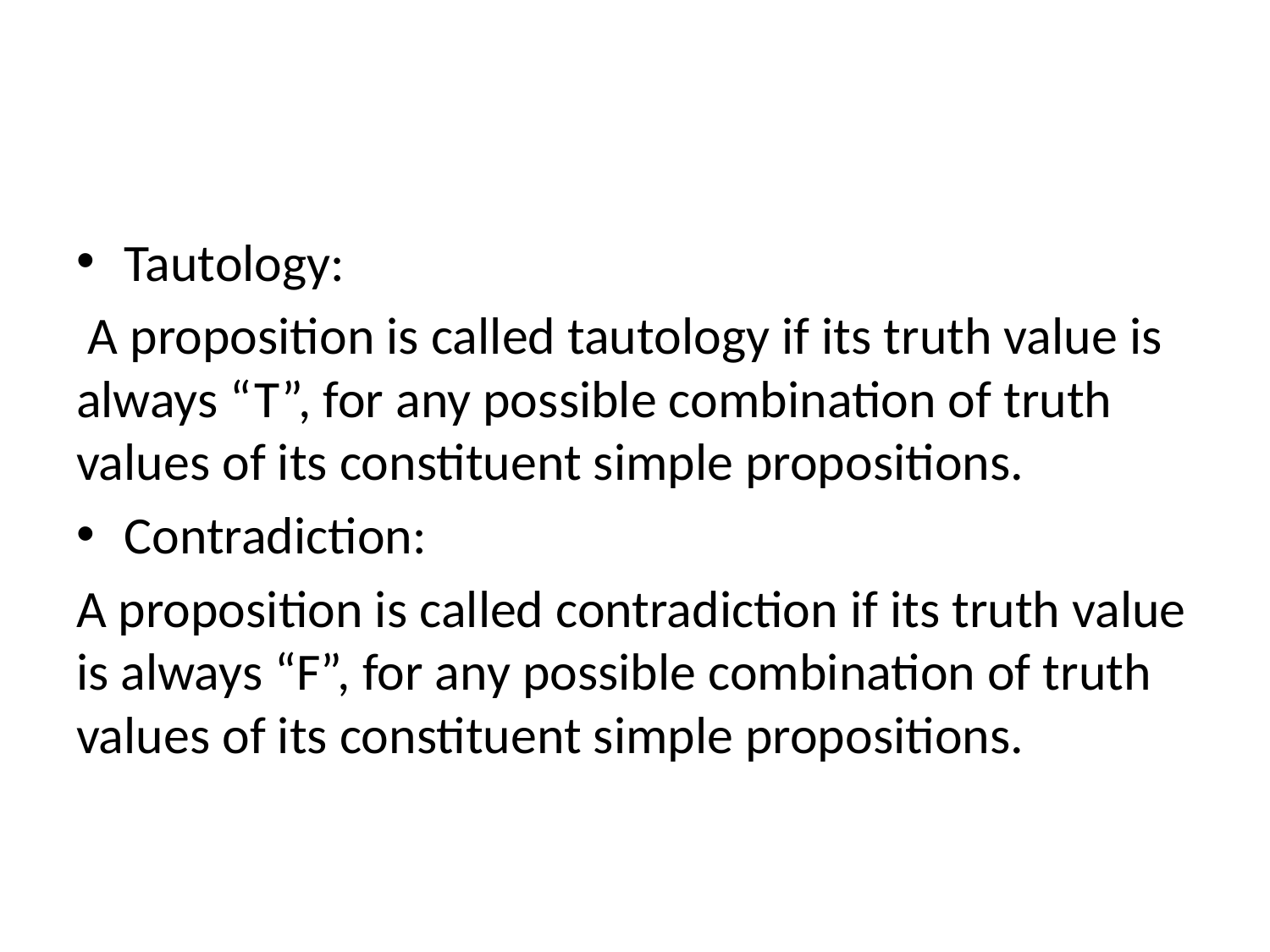

#
Tautology:
 A proposition is called tautology if its truth value is always “T”, for any possible combination of truth values of its constituent simple propositions.
Contradiction:
A proposition is called contradiction if its truth value is always “F”, for any possible combination of truth values of its constituent simple propositions.